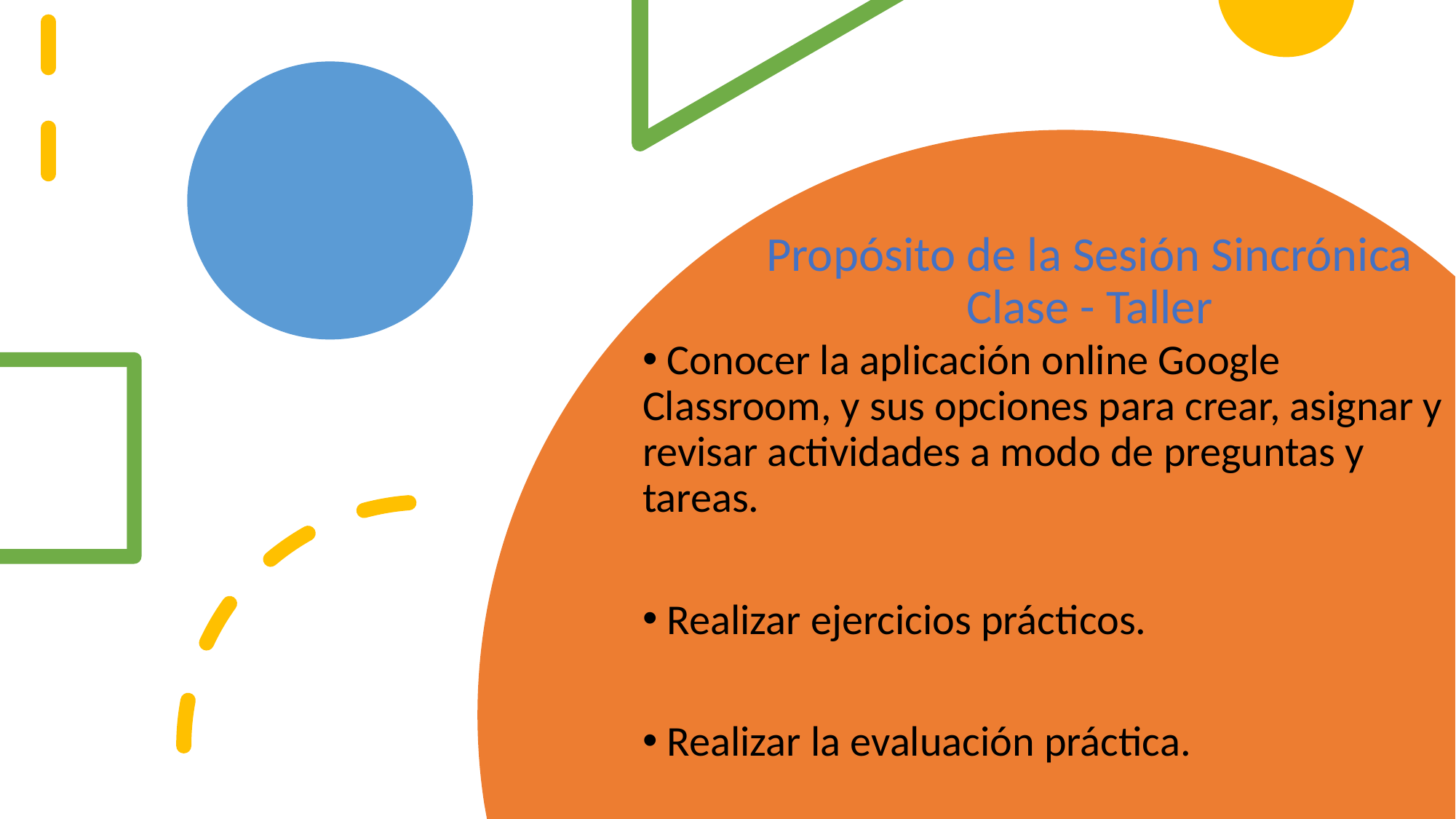

Propósito de la Sesión Sincrónica
Clase - Taller
 Conocer la aplicación online Google Classroom, y sus opciones para crear, asignar y revisar actividades a modo de preguntas y tareas.

 Realizar ejercicios prácticos.

 Realizar la evaluación práctica.